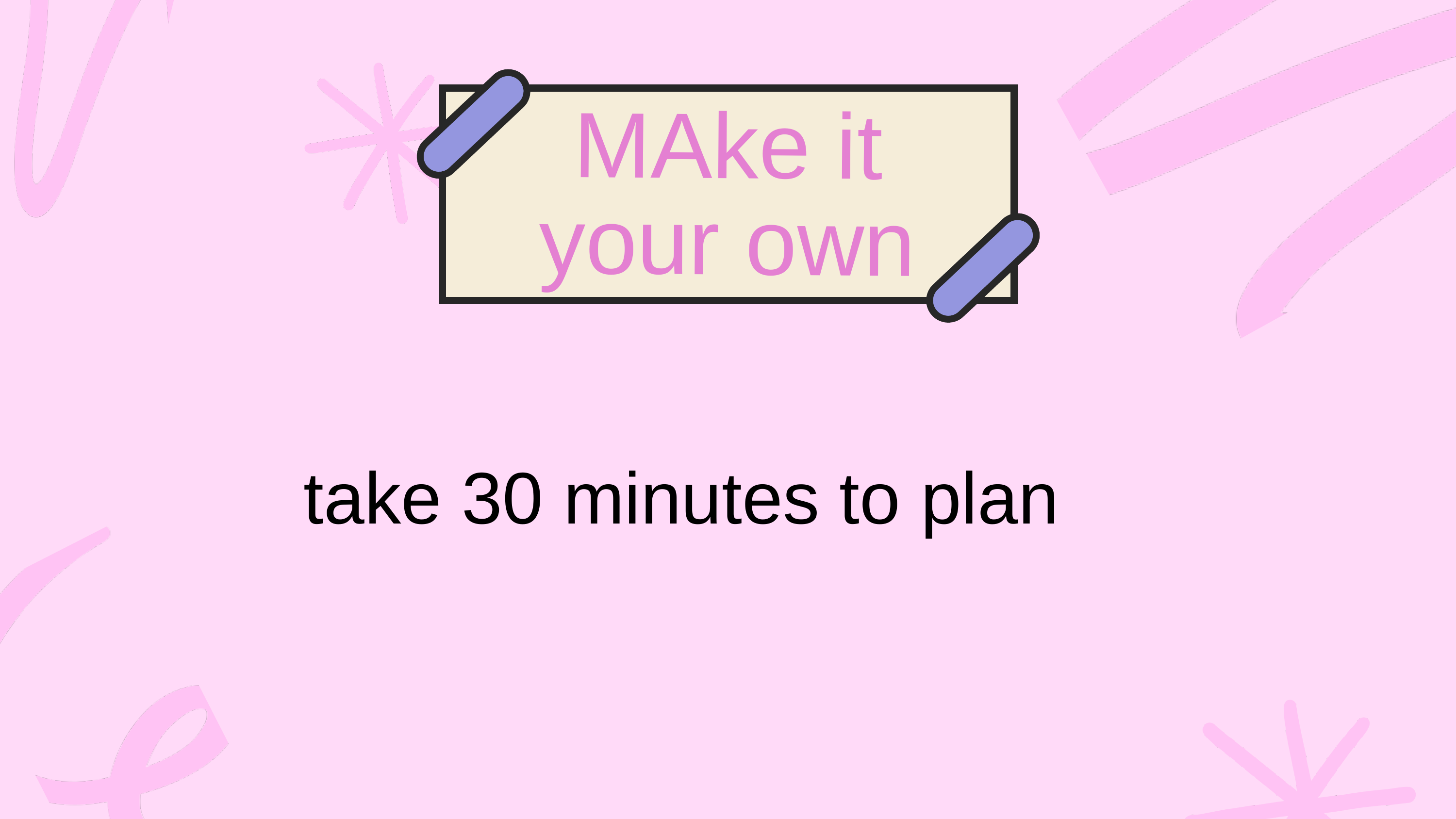

MAke it your own

take 30 minutes to plan